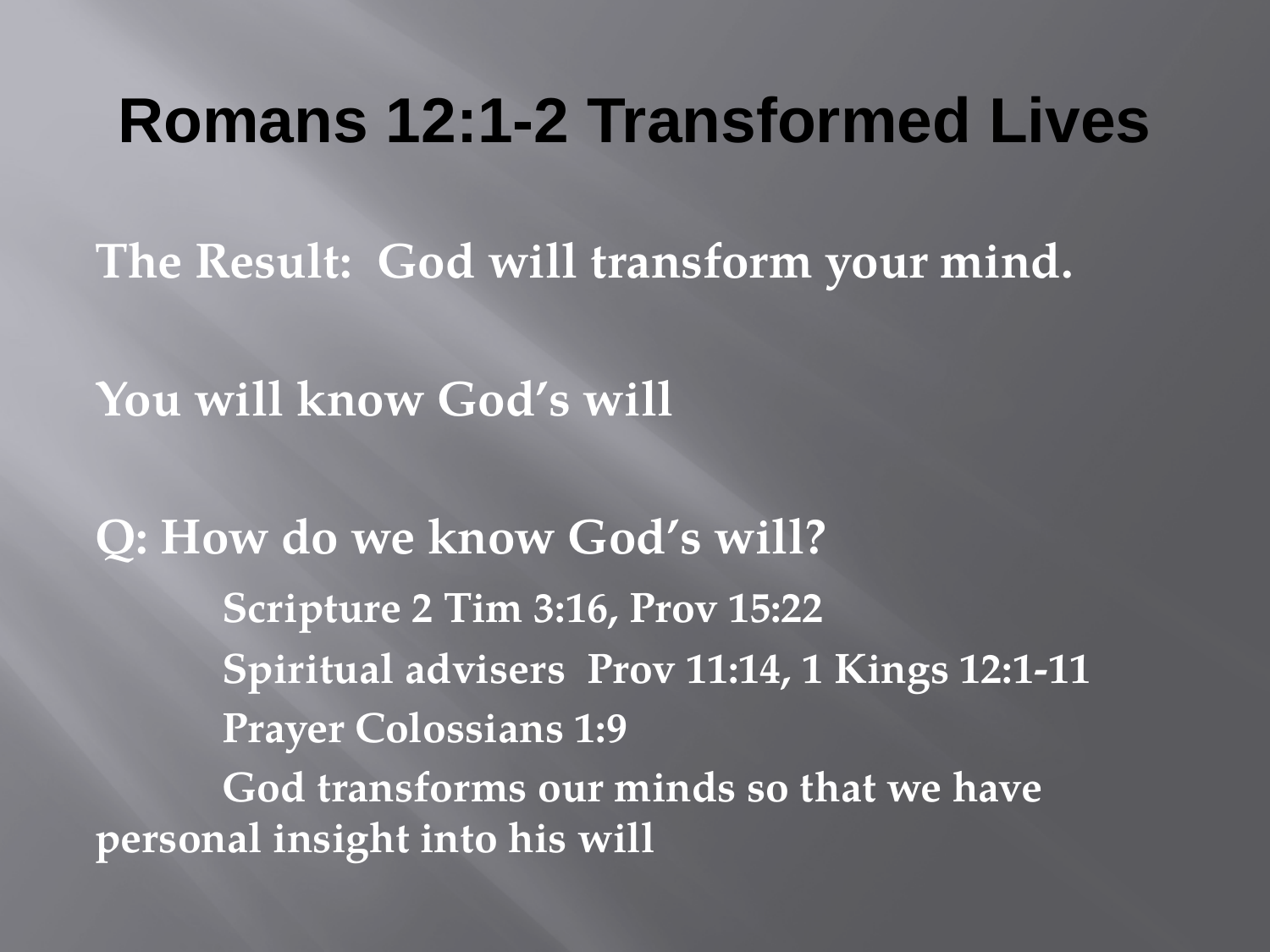

# Romans 12:1-2 Transformed Lives
The Result:  God will transform your mind.

You will know God’s will

Q: How do we know God’s will?
	Scripture 2 Tim 3:16, Prov 15:22
	Spiritual advisers  Prov 11:14, 1 Kings 12:1-11
	Prayer Colossians 1:9
	God transforms our minds so that we have 	personal insight into his will